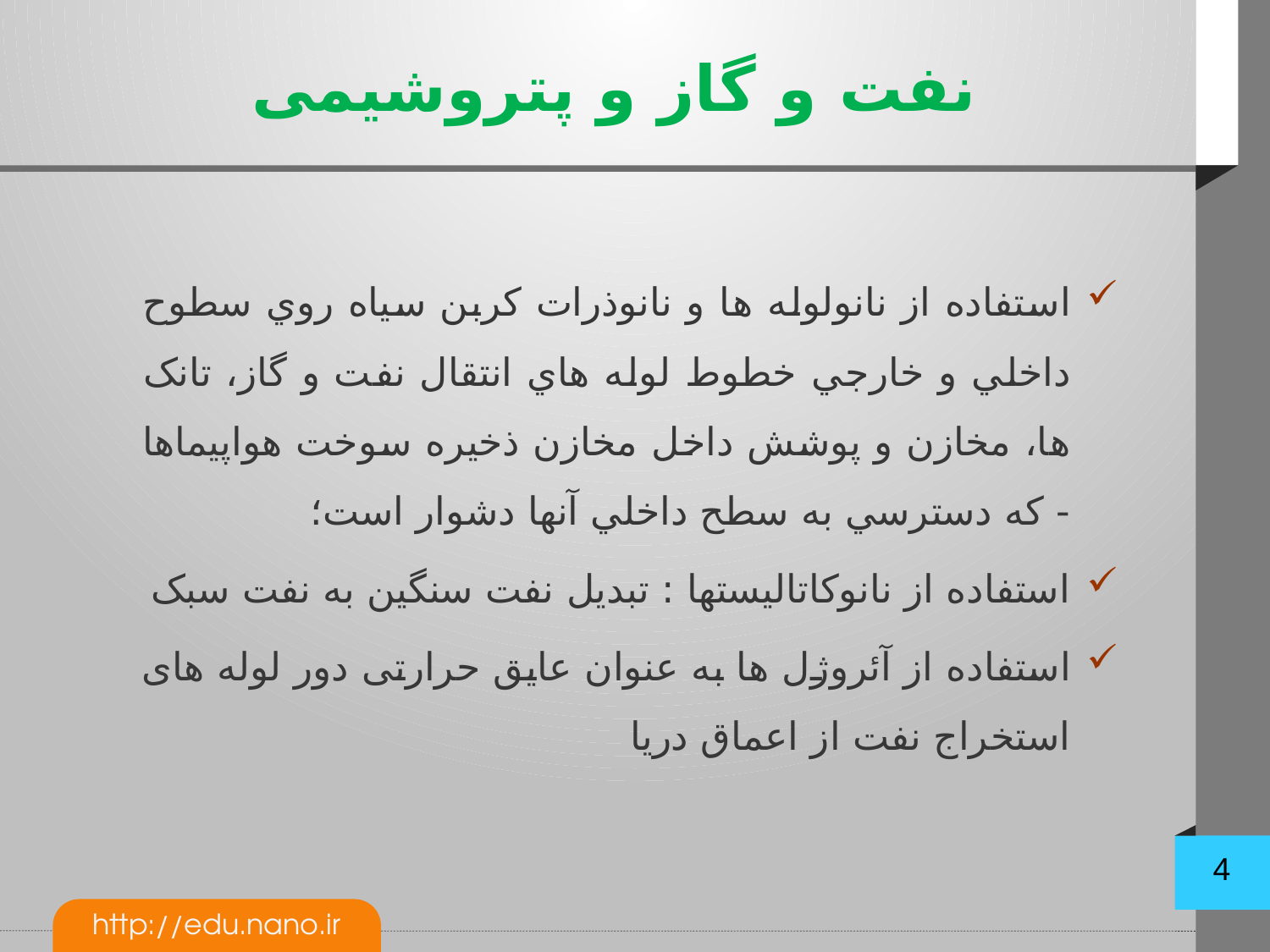

# نفت و گاز و پتروشیمی
استفاده از نانولوله ها و نانوذرات کربن سياه روي سطوح داخلي و خارجي خطوط لوله هاي انتقال نفت و گاز، تانک ها، مخازن و پوشش داخل مخازن ذخيره سوخت هواپيماها - که دسترسي به سطح داخلي آنها دشوار است؛
استفاده از نانوکاتالیستها : تبدیل نفت سنگین به نفت سبک
استفاده از آئروژل ها به عنوان عایق حرارتی دور لوله های استخراج نفت از اعماق دریا

4